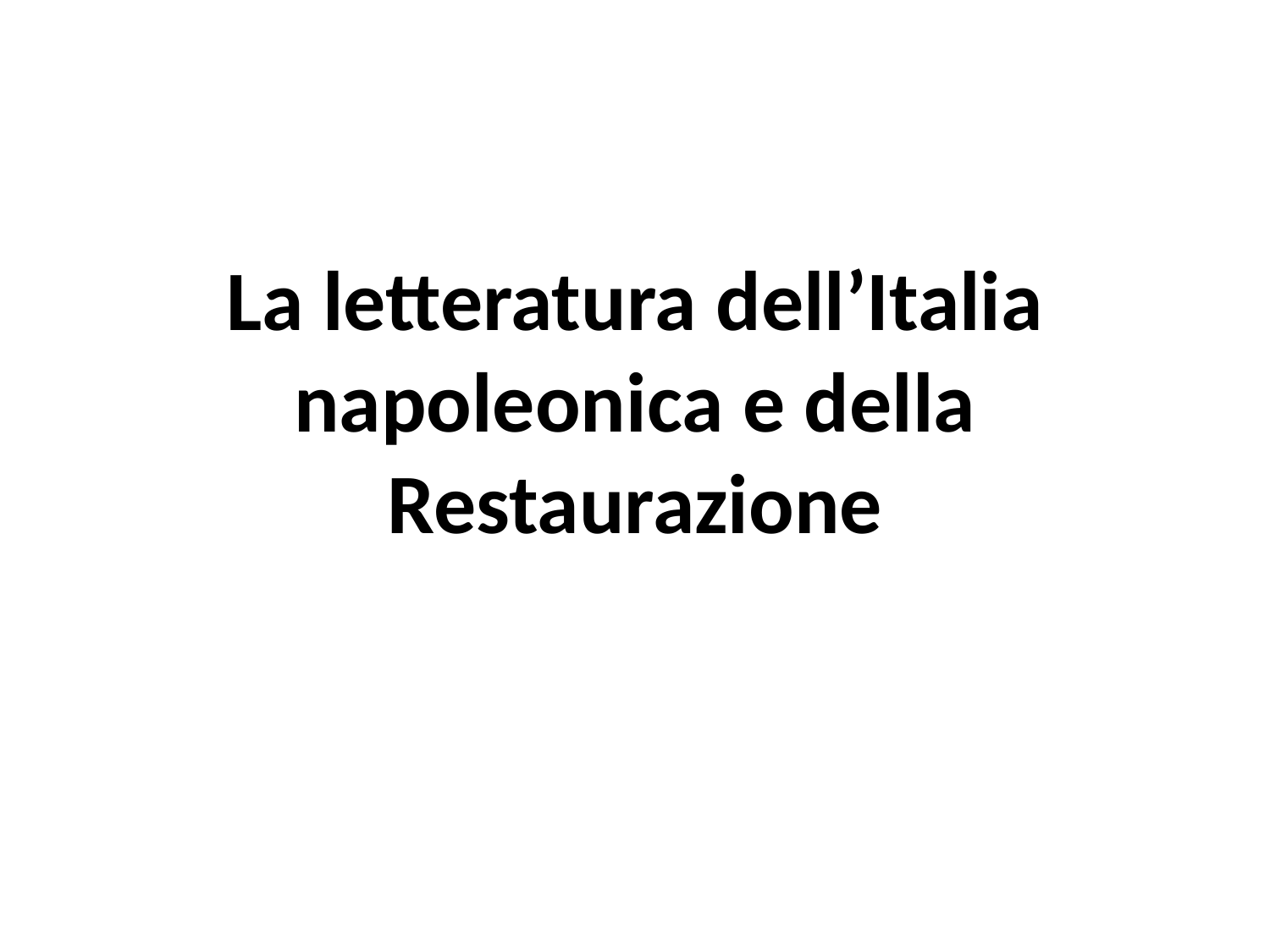

# La letteratura dell’Italia napoleonica e della Restaurazione